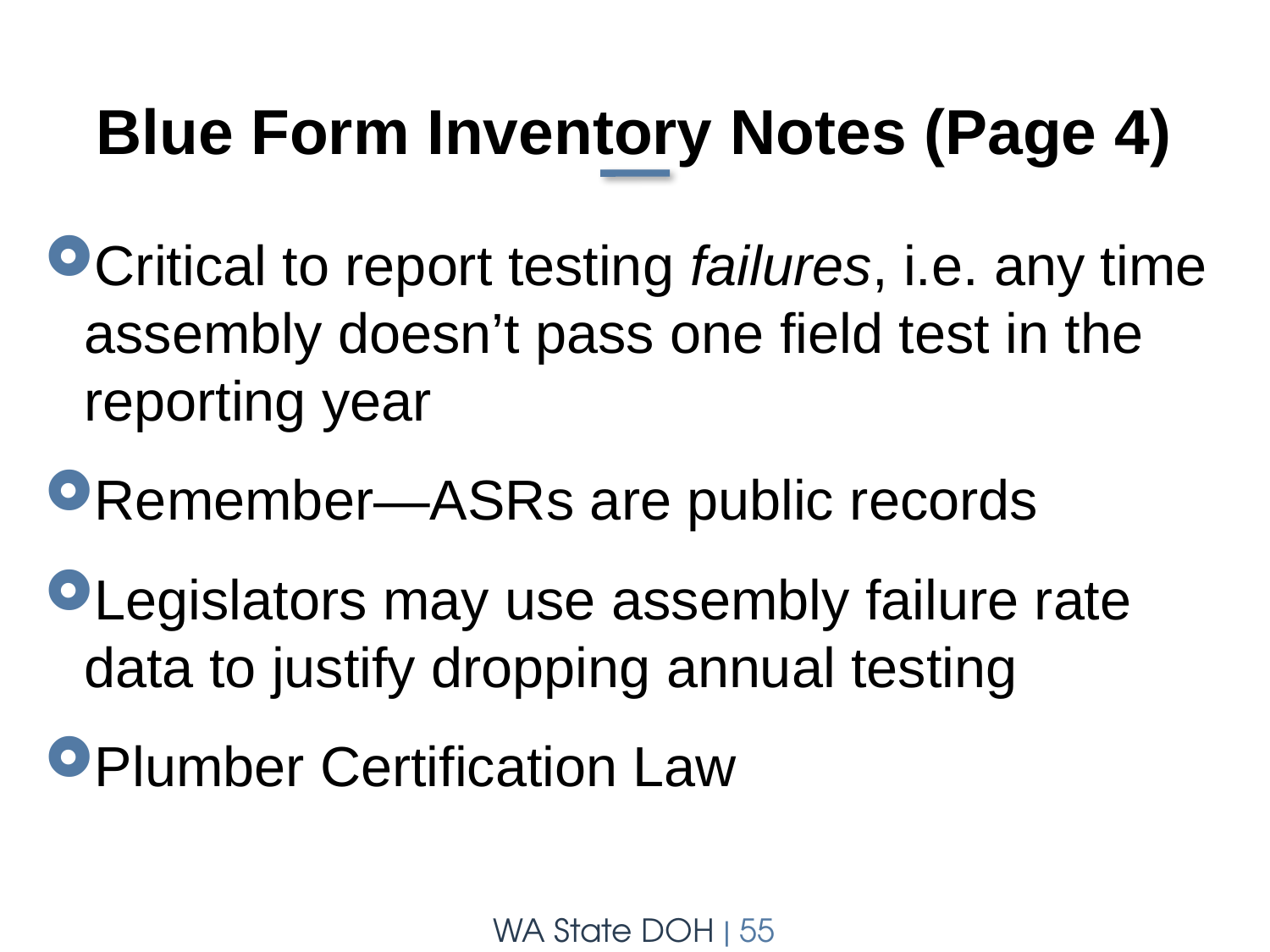

Blue Form Inventory Notes (Page 4)
Critical to report testing failures, i.e. any time assembly doesn’t pass one field test in the reporting year
Remember—ASRs are public records
Legislators may use assembly failure rate
data to justify dropping annual testing
Plumber Certification Law